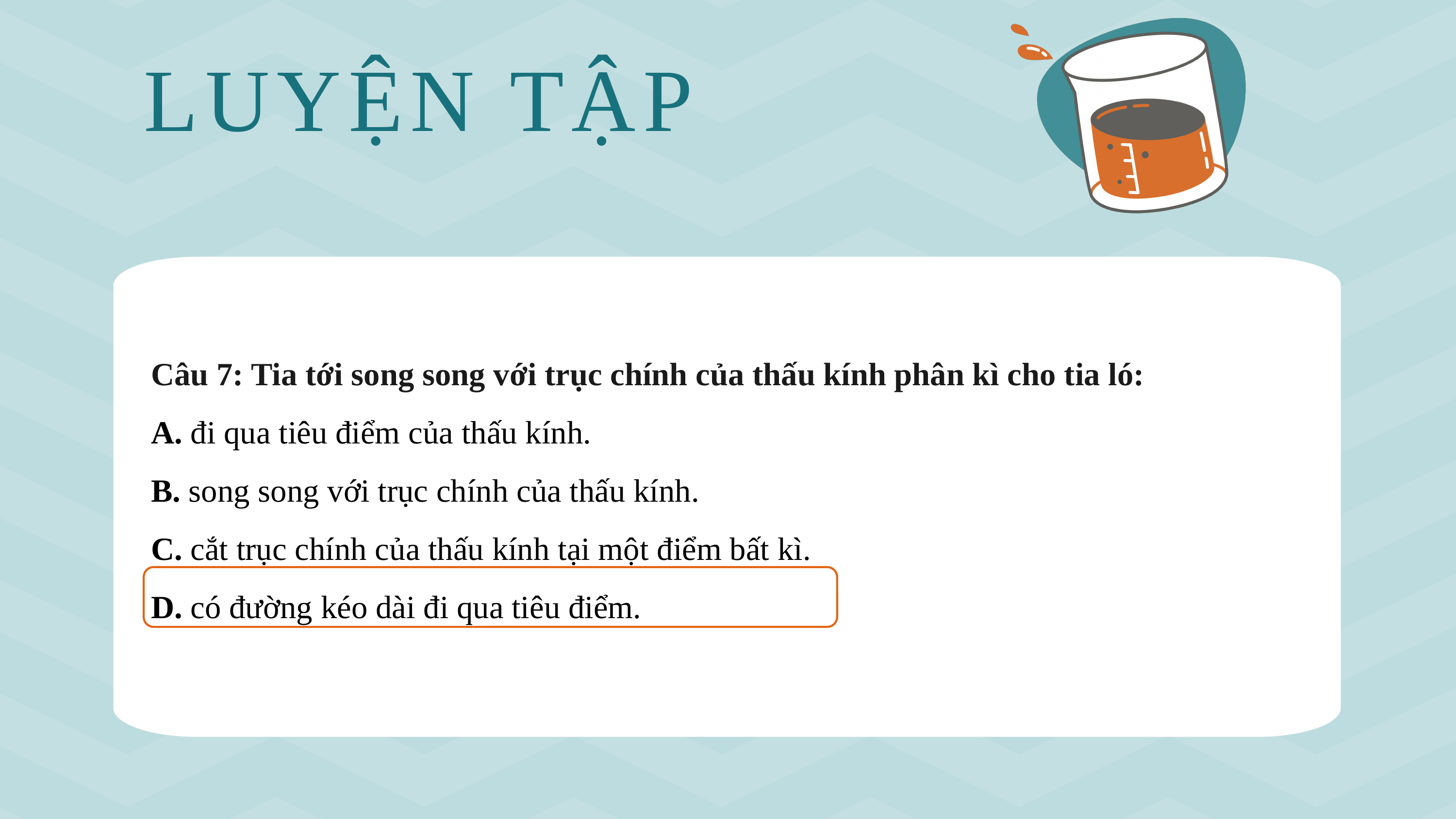

LUYỆN TẬP

Câu 7: Tia tới song song với trục chính của thấu kính phân kì cho tia ló:
A. đi qua tiêu điểm của thấu kính.
B. song song với trục chính của thấu kính.
C. cắt trục chính của thấu kính tại một điểm bất kì.
D. có đường kéo dài đi qua tiêu điểm.